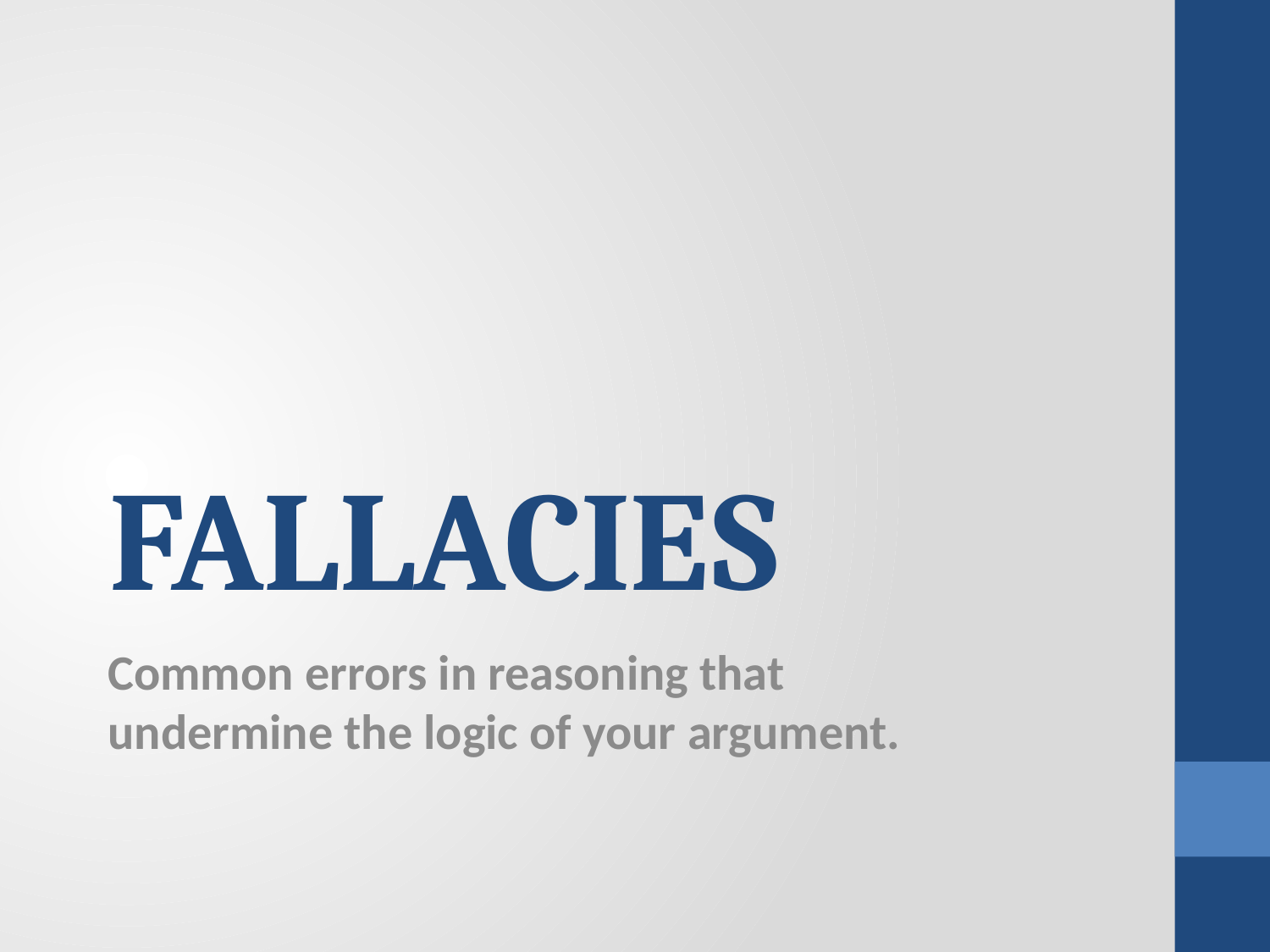

# FALLACIES
Common errors in reasoning that undermine the logic of your argument.